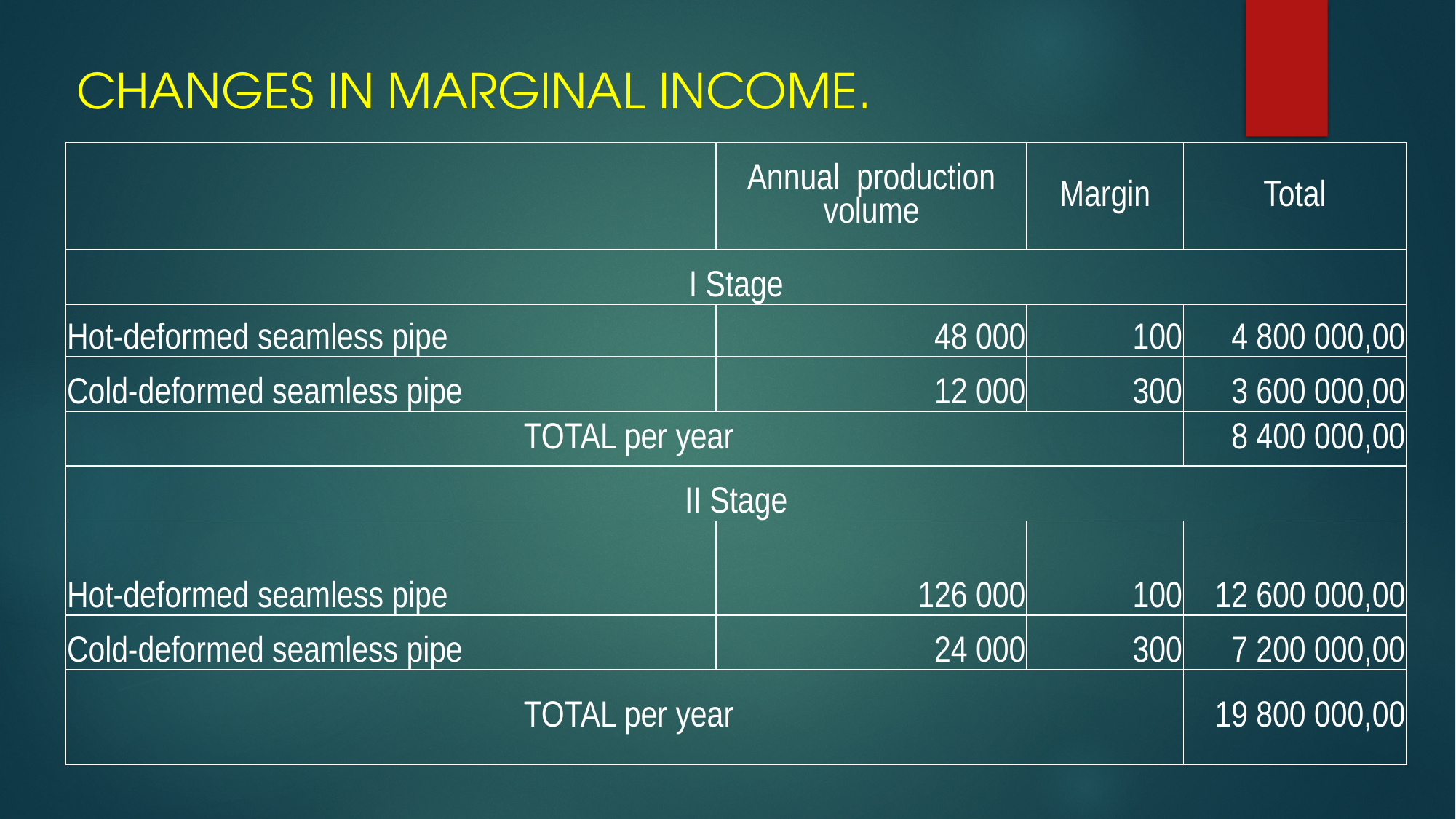

# CHANGES IN MARGINAL INCOME.
|  | Annual production volume | Margin | Total |
| --- | --- | --- | --- |
| I Stage |  |  |  |
| Hot-deformed seamless pipe | 48 000 | 100 | 4 800 000,00 |
| Cold-deformed seamless pipe | 12 000 | 300 | 3 600 000,00 |
| TOTAL per year |  |  | 8 400 000,00 |
| II Stage |  |  |  |
| Hot-deformed seamless pipe | 126 000 | 100 | 12 600 000,00 |
| Cold-deformed seamless pipe | 24 000 | 300 | 7 200 000,00 |
| TOTAL per year |  |  | 19 800 000,00 |